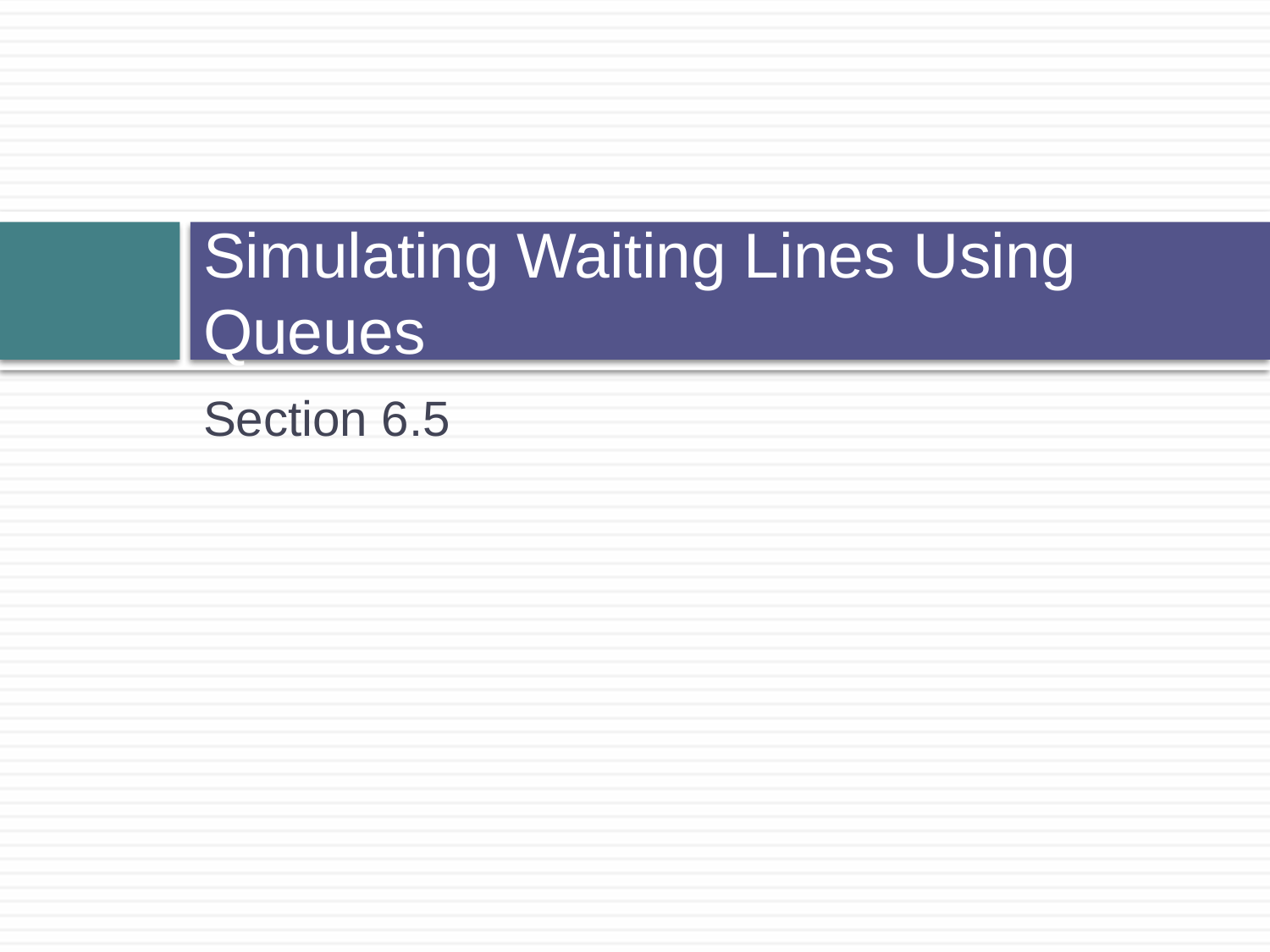

# Simulating Waiting Lines Using Queues
Section 6.5